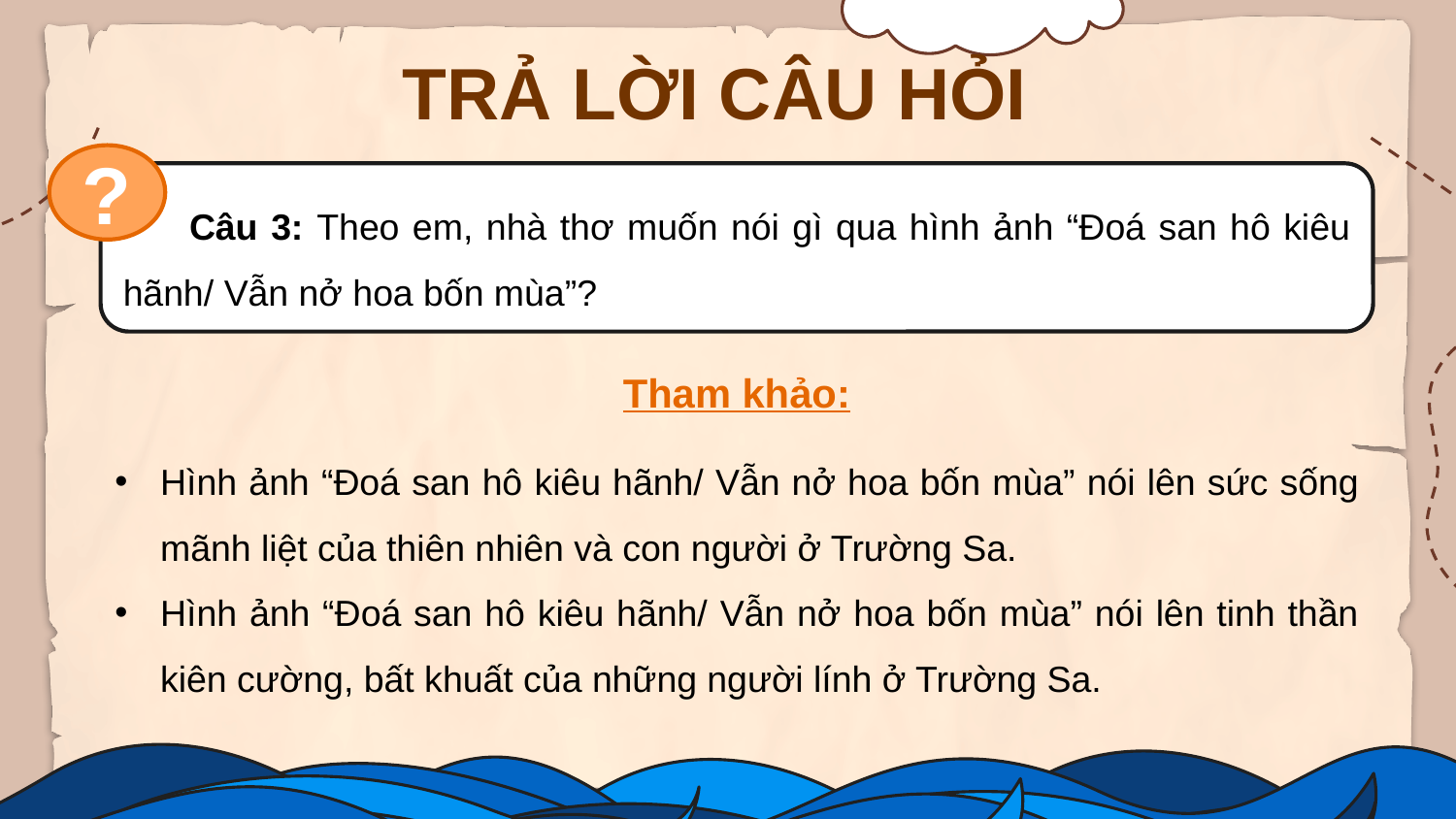

TRẢ LỜI CÂU HỎI
?
     Câu 3: Theo em, nhà thơ muốn nói gì qua hình ảnh “Đoá san hô kiêu hãnh/ Vẫn nở hoa bốn mùa”?
Tham khảo:
Hình ảnh “Đoá san hô kiêu hãnh/ Vẫn nở hoa bốn mùa” nói lên sức sống mãnh liệt của thiên nhiên và con người ở Trường Sa.
Hình ảnh “Đoá san hô kiêu hãnh/ Vẫn nở hoa bốn mùa” nói lên tinh thần kiên cường, bất khuất của những người lính ở Trường Sa.